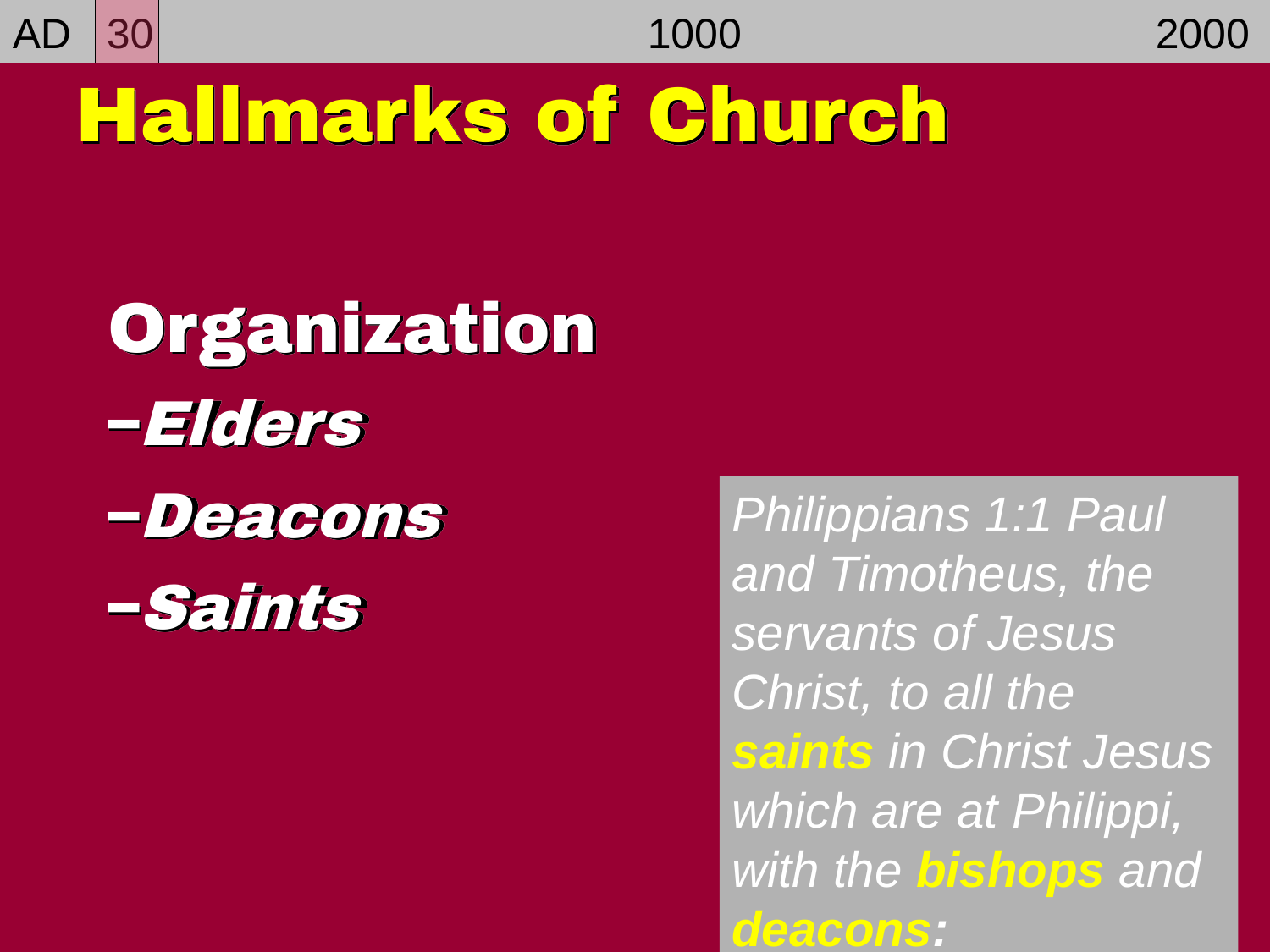

AD   30				1000				2000

Hallmarks of Church
Organization
Elders
Deacons
Saints
Philippians 1:1 Paul and Timotheus, the servants of Jesus Christ, to all the saints in Christ Jesus which are at Philippi, with the bishops and deacons: